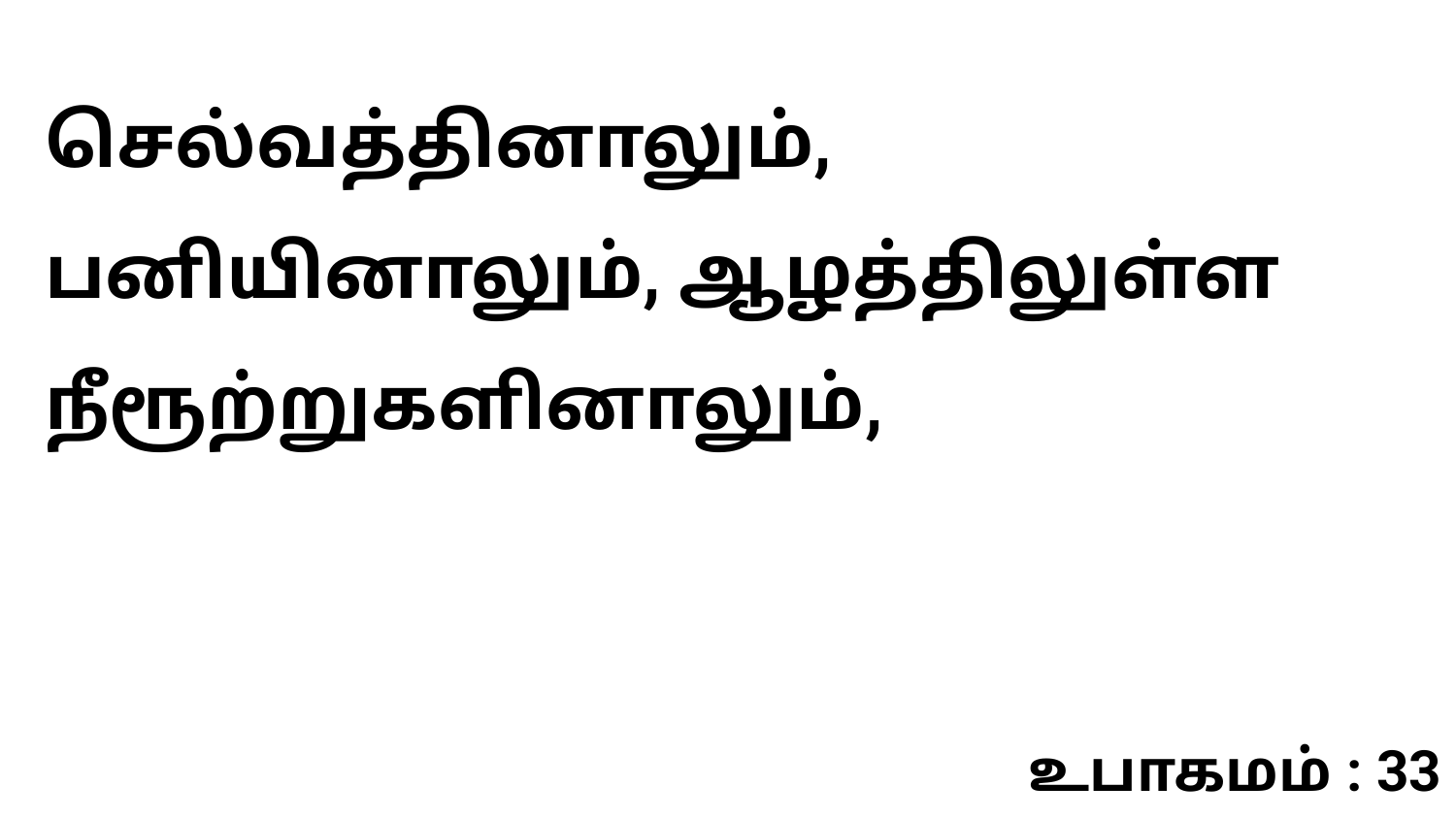

செல்வத்தினாலும், பனியினாலும், ஆழத்திலுள்ள நீரூற்றுகளினாலும்,
உபாகமம் : 33